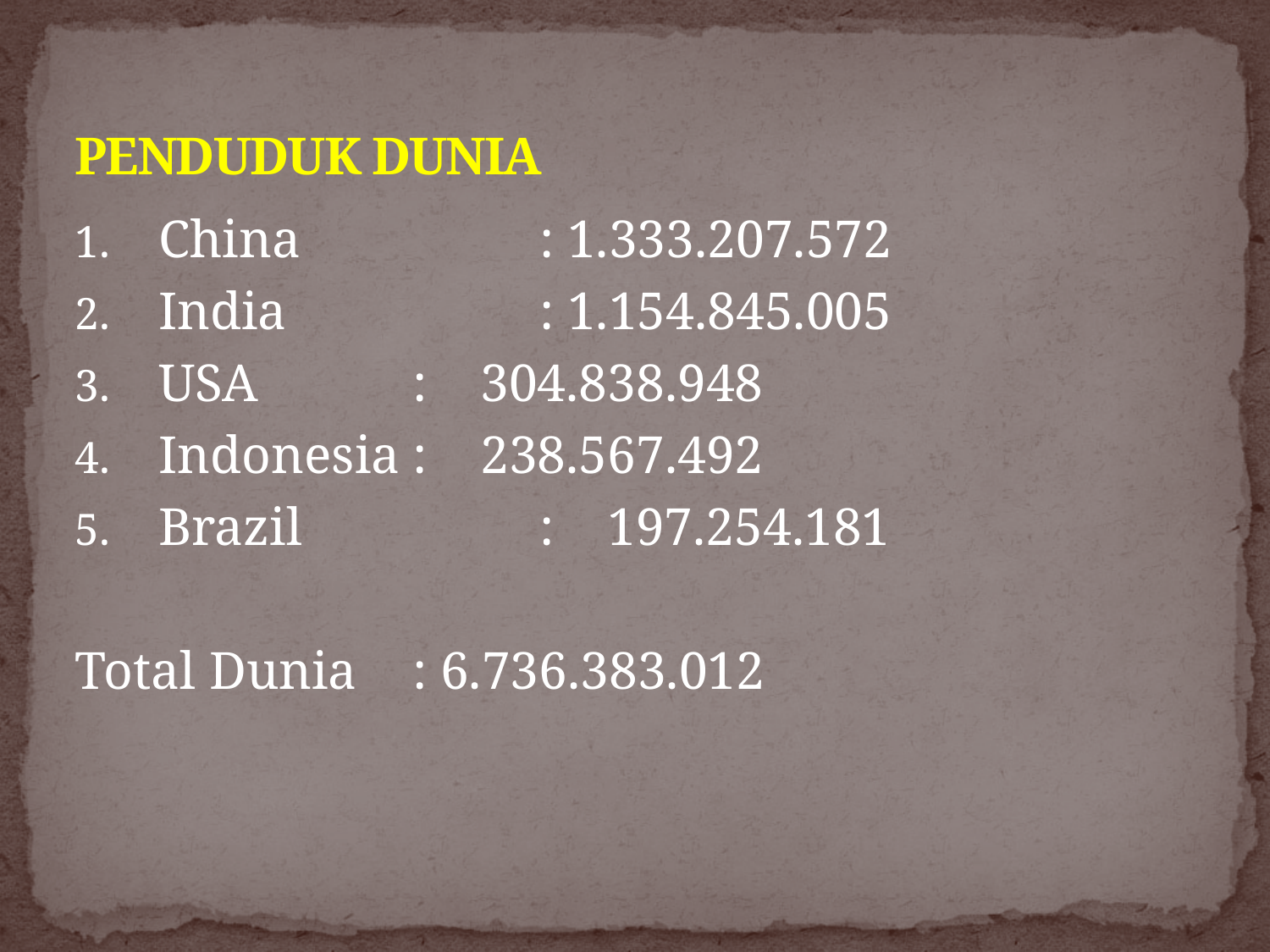

# PENDUDUK DUNIA
China		: 1.333.207.572
India		: 1.154.845.005
USA		:    304.838.948
Indonesia	:    238.567.492
Brazil		:    197.254.181

Total Dunia	: 6.736.383.012